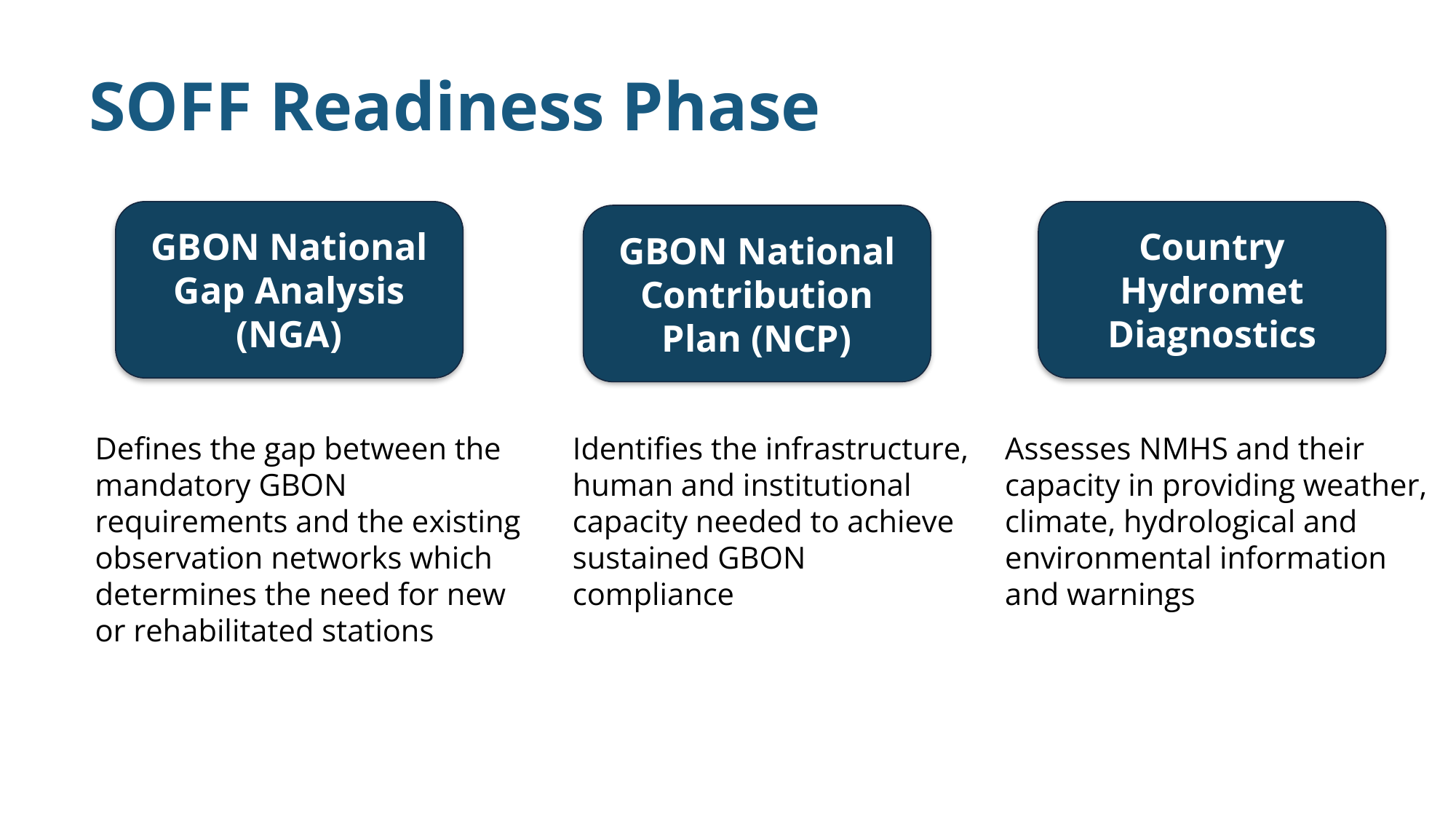

# SOFF Readiness Phase
Country Hydromet Diagnostics
GBON National Gap Analysis (NGA)
GBON National Contribution Plan (NCP)
Identifies the infrastructure, human and institutional capacity needed to achieve sustained GBON compliance
Assesses NMHS and their capacity in providing weather, climate, hydrological and environmental information and warnings
Defines the gap between the mandatory GBON requirements and the existing observation networks which determines the need for new or rehabilitated stations